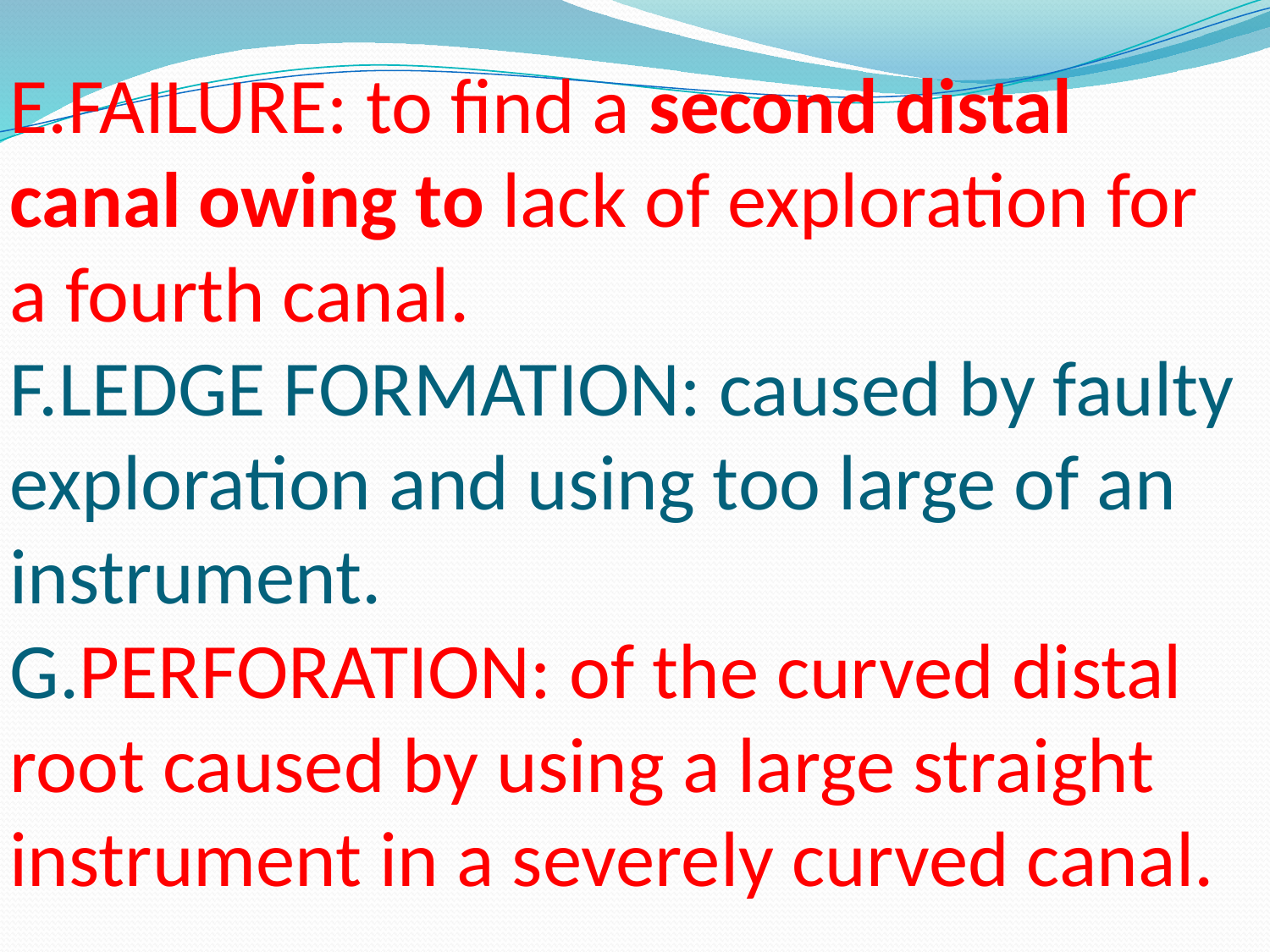

# E.FAILURE: to find a second distal canal owing to lack of exploration for a fourth canal. F.LEDGE FORMATION: caused by faulty exploration and using too large of an instrument. G.PERFORATION: of the curved distal root caused by using a large straight instrument in a severely curved canal.